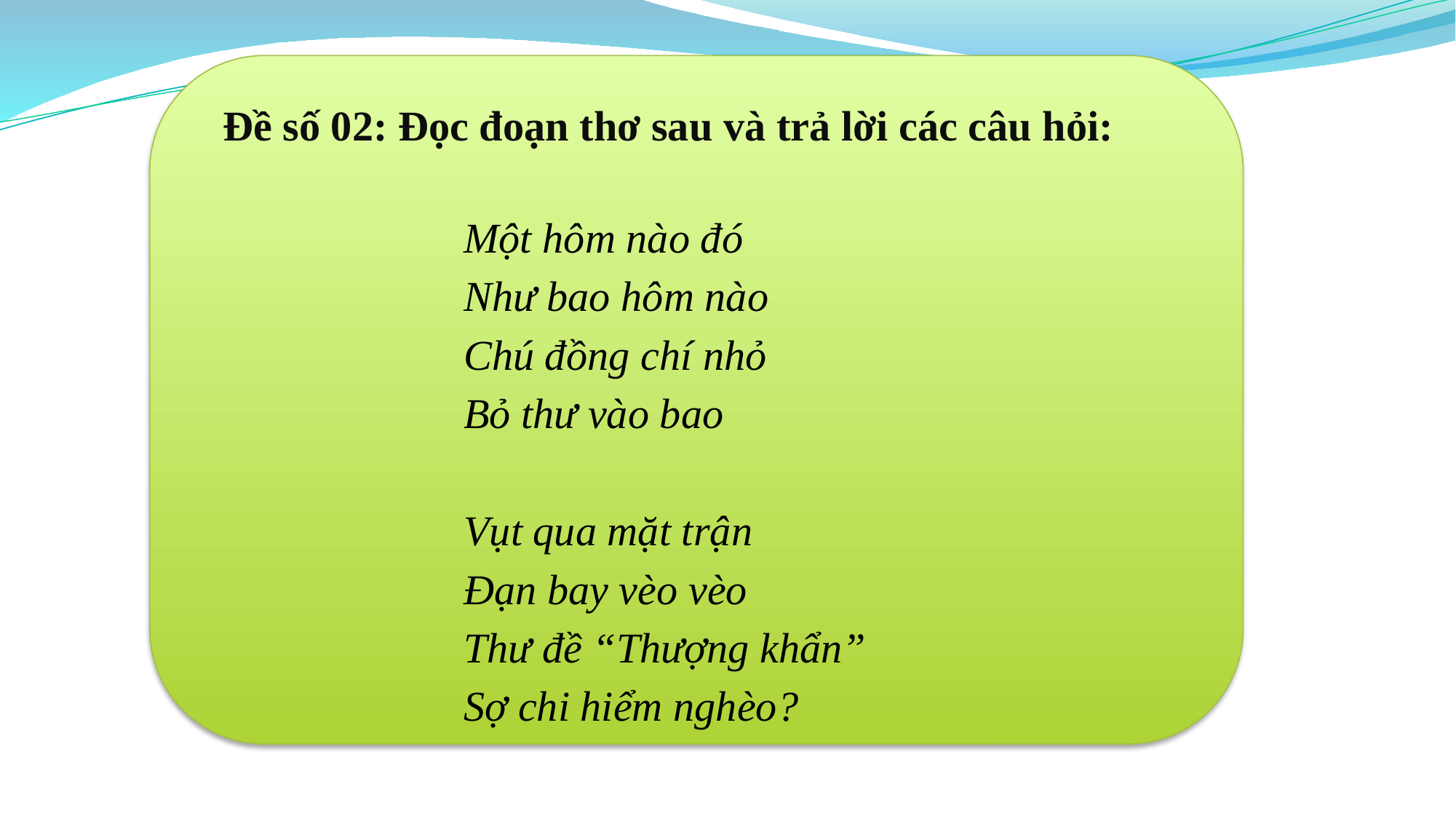

Đề số 02: Đọc đoạn thơ sau và trả lời các câu hỏi:
Một hôm nào đó
Như bao hôm nào
Chú đồng chí nhỏ
Bỏ thư vào bao
Vụt qua mặt trận
Đạn bay vèo vèo
Thư đề “Thượng khẩn”
Sợ chi hiểm nghèo?